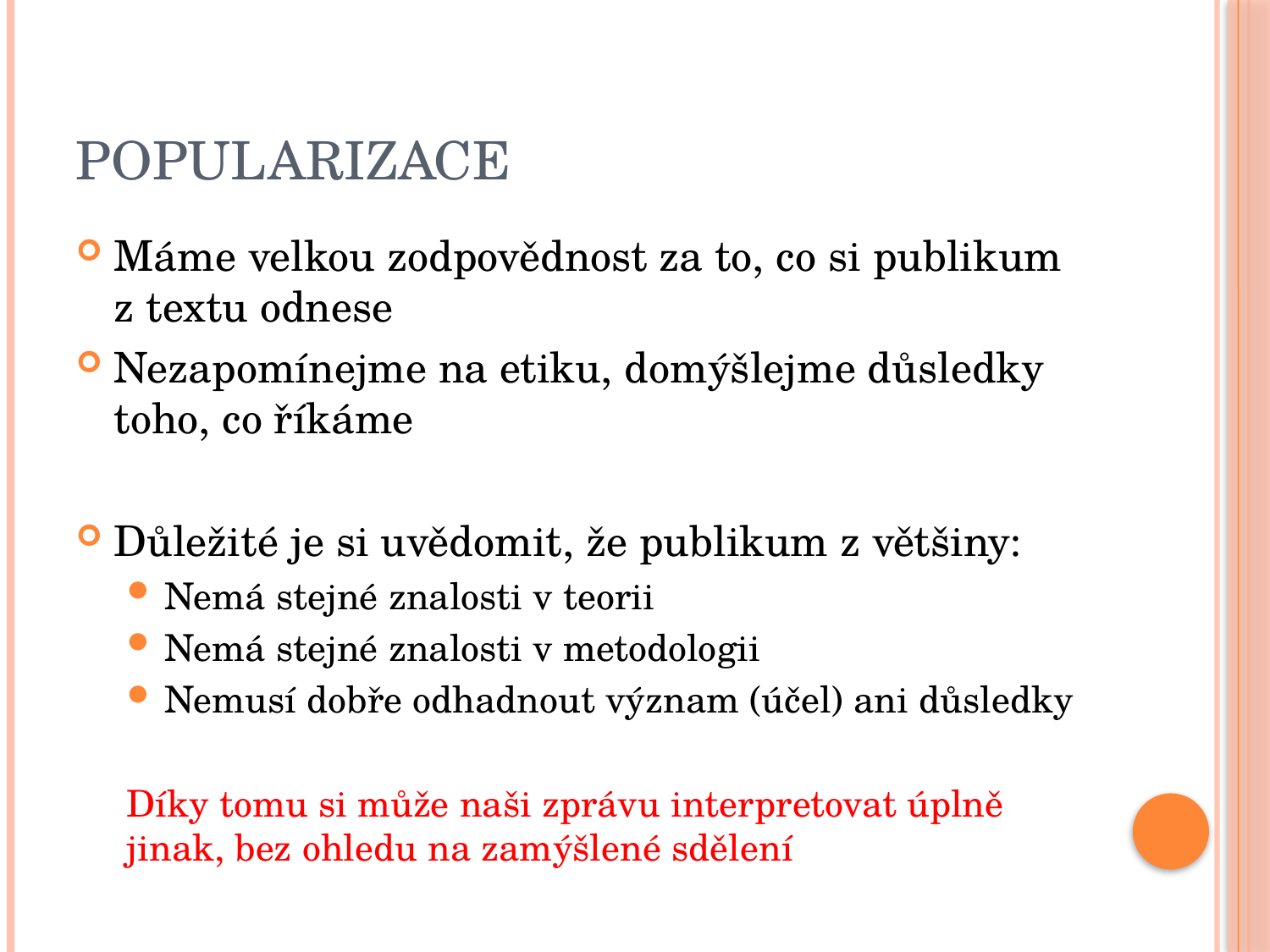

# Popularizace
Máme velkou zodpovědnost za to, co si publikum z textu odnese
Nezapomínejme na etiku, domýšlejme důsledky toho, co říkáme

Důležité je si uvědomit, že publikum z většiny:
Nemá stejné znalosti v teorii
Nemá stejné znalosti v metodologii
Nemusí dobře odhadnout význam (účel) ani důsledky

Díky tomu si může naši zprávu interpretovat úplně jinak, bez ohledu na zamýšlené sdělení